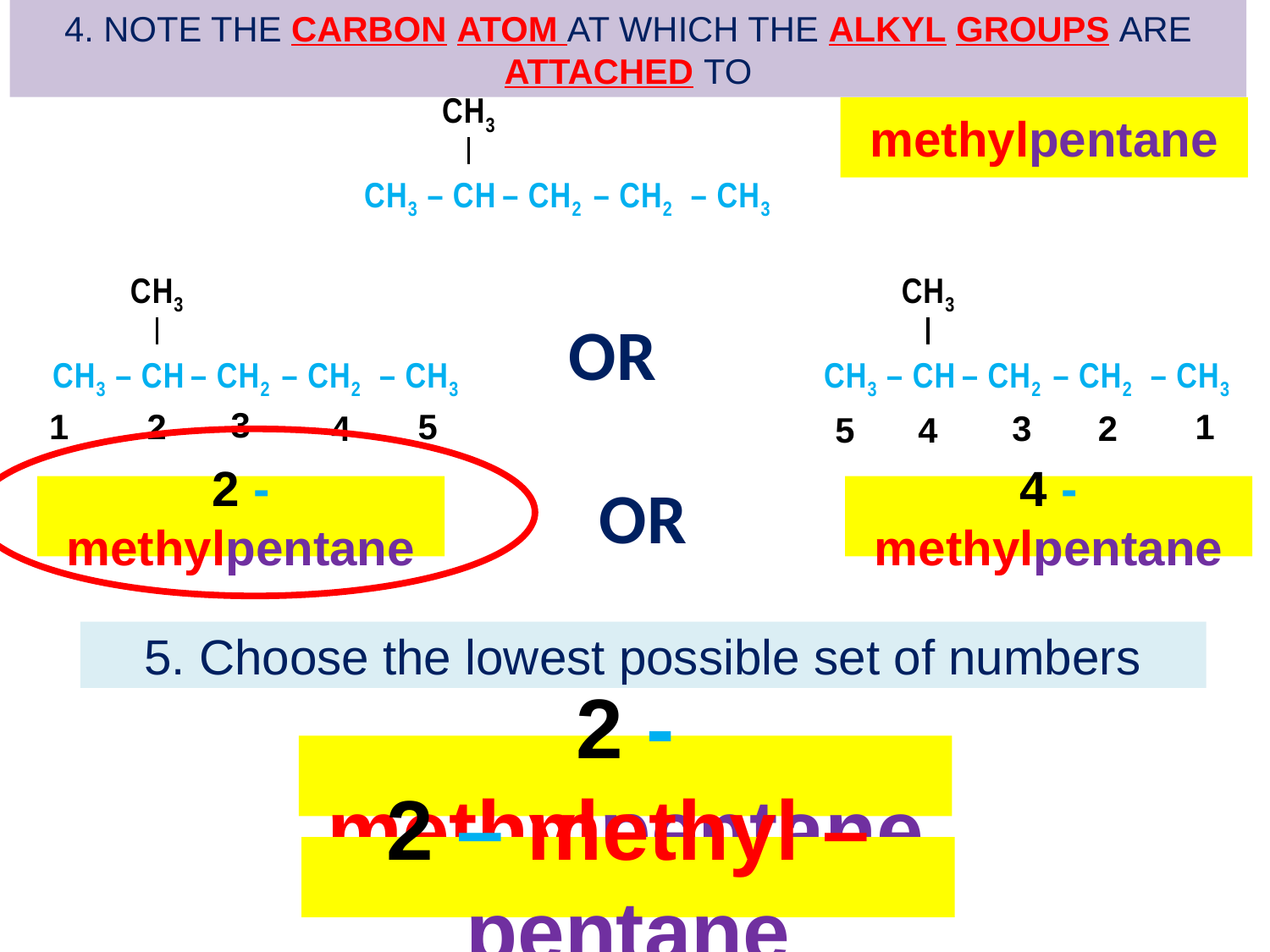

4. NOTE THE CARBON ATOM AT WHICH THE ALKYL GROUPS ARE ATTACHED TO
CH3
methylpentane
CH3 – CH – CH2  – CH2  – CH3
CH3
CH3
OR
CH3 – CH – CH2  – CH2  – CH3
CH3 – CH – CH2  – CH2  – CH3
3
1
2
1
5
2
4
3
5
4

OR
2 - methylpentane
4 - methylpentane
5. Choose the lowest possible set of numbers
2 - methylpentane
2 – methyl – pentane